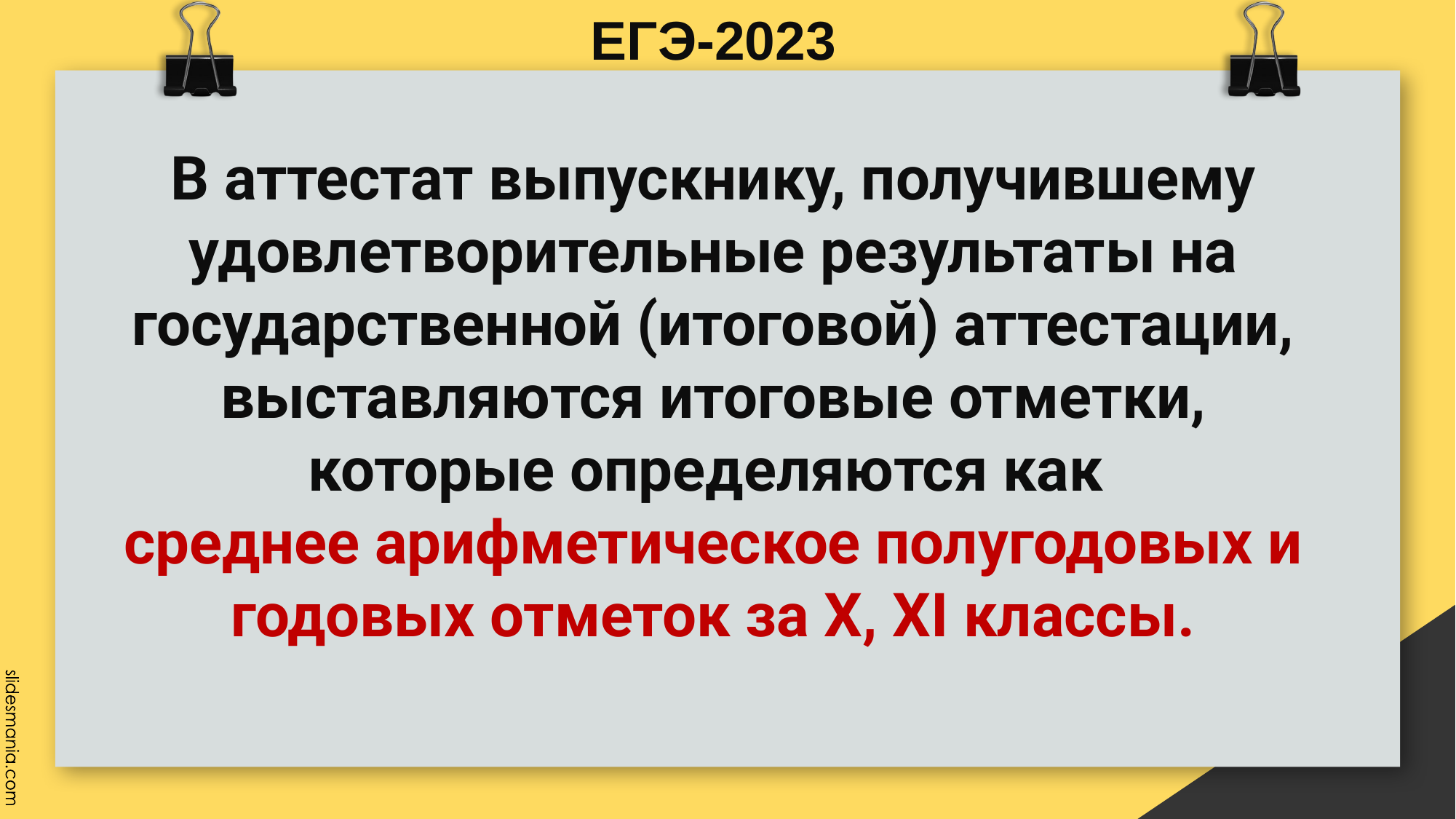

ЕГЭ-2023
# В аттестат выпускнику, получившему удовлетворительные результаты на государственной (итоговой) аттестации, выставляются итоговые отметки, которые определяются как среднее арифметическое полугодовых и годовых отметок за X, XI классы.